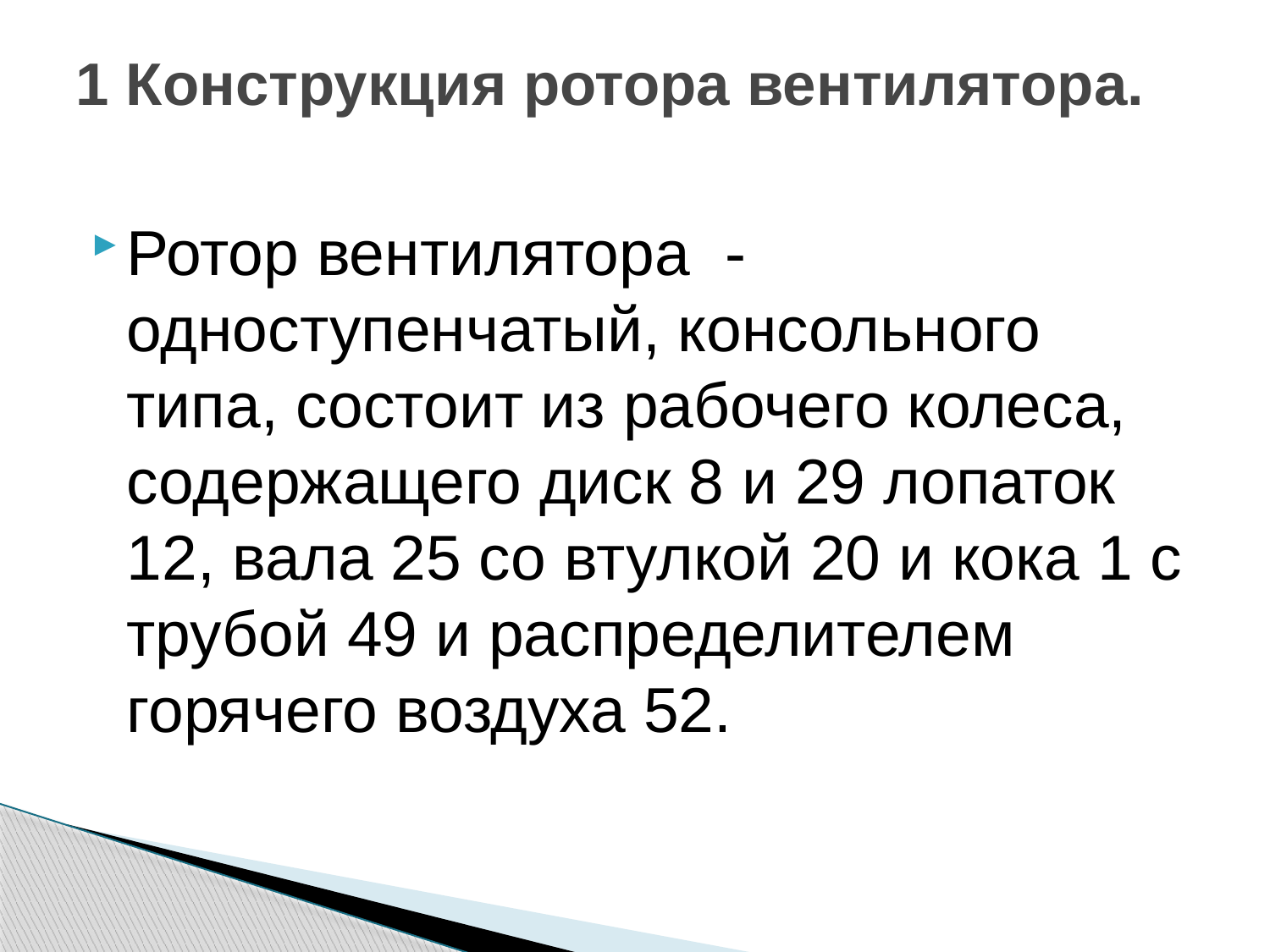

# 1 Конструкция ротора вентилятора.
Ротор вентилятора  - одноступенчатый, консольного типа, состоит из рабочего колеса, содержащего диск 8 и 29 лопаток 12, вала 25 со втулкой 20 и кока 1 с трубой 49 и распределителем горячего воздуха 52.